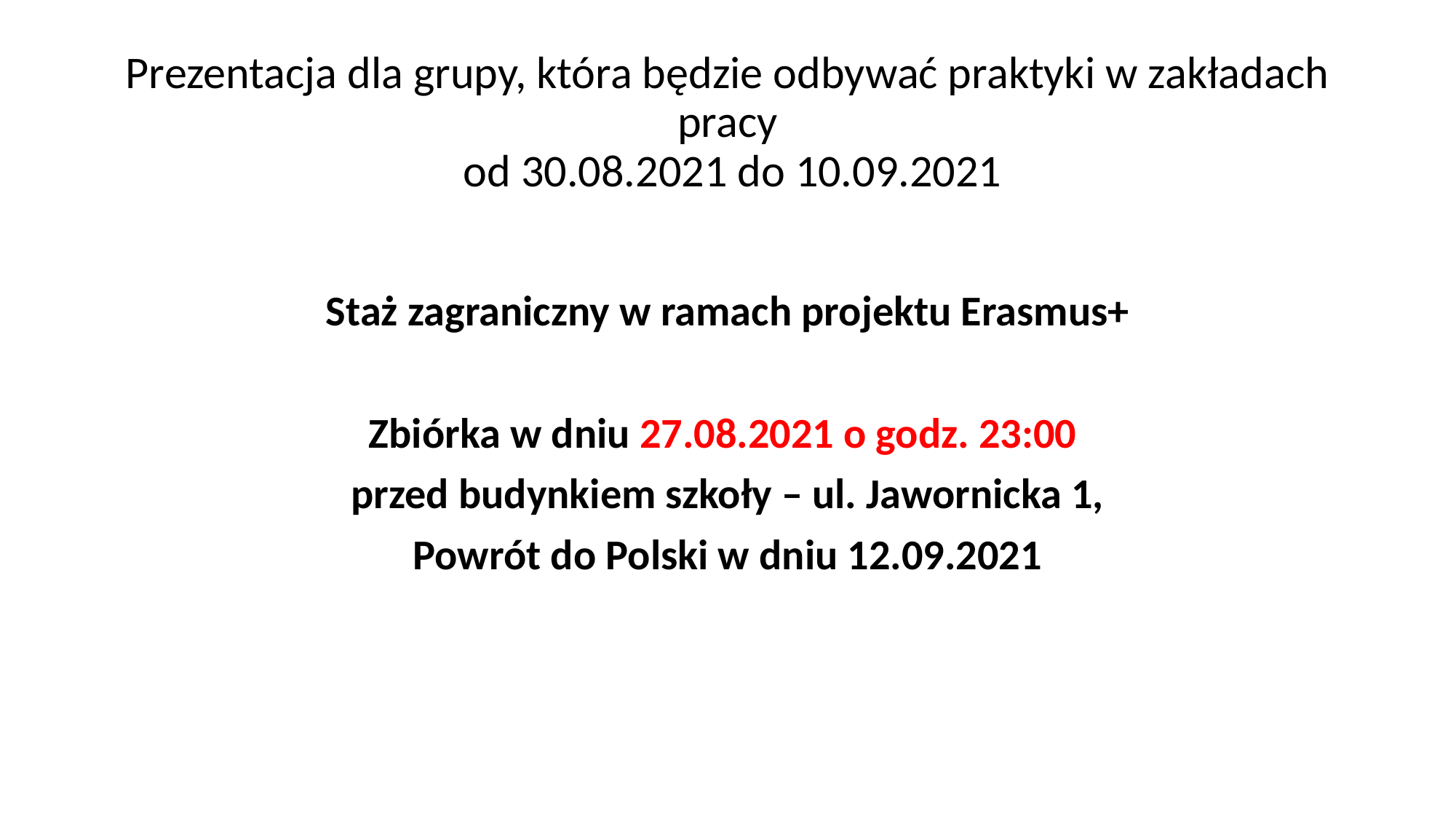

# Prezentacja dla grupy, która będzie odbywać praktyki w zakładach pracy od 30.08.2021 do 10.09.2021

Staż zagraniczny w ramach projektu Erasmus+

Zbiórka w dniu 27.08.2021 o godz. 23:00
przed budynkiem szkoły – ul. Jawornicka 1,
Powrót do Polski w dniu 12.09.2021